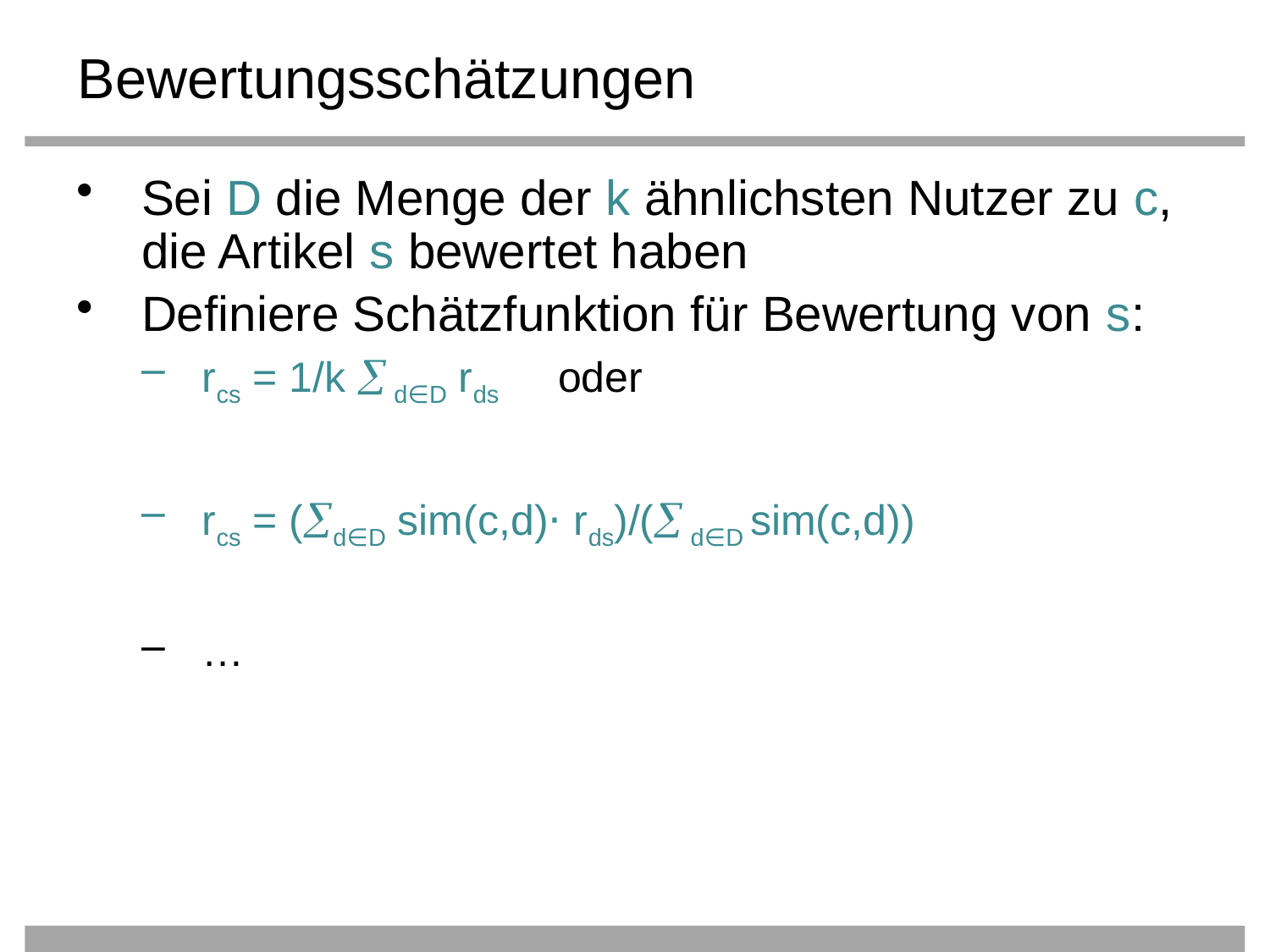

# Bewertungsschätzungen
Sei D die Menge der k ähnlichsten Nutzer zu c, die Artikel s bewertet haben
Definiere Schätzfunktion für Bewertung von s:
rcs = 1/k ∑ d∈D rds     oder

rcs = (∑d∈D sim(c,d)⋅ rds)/(∑ d∈D sim(c,d))

…